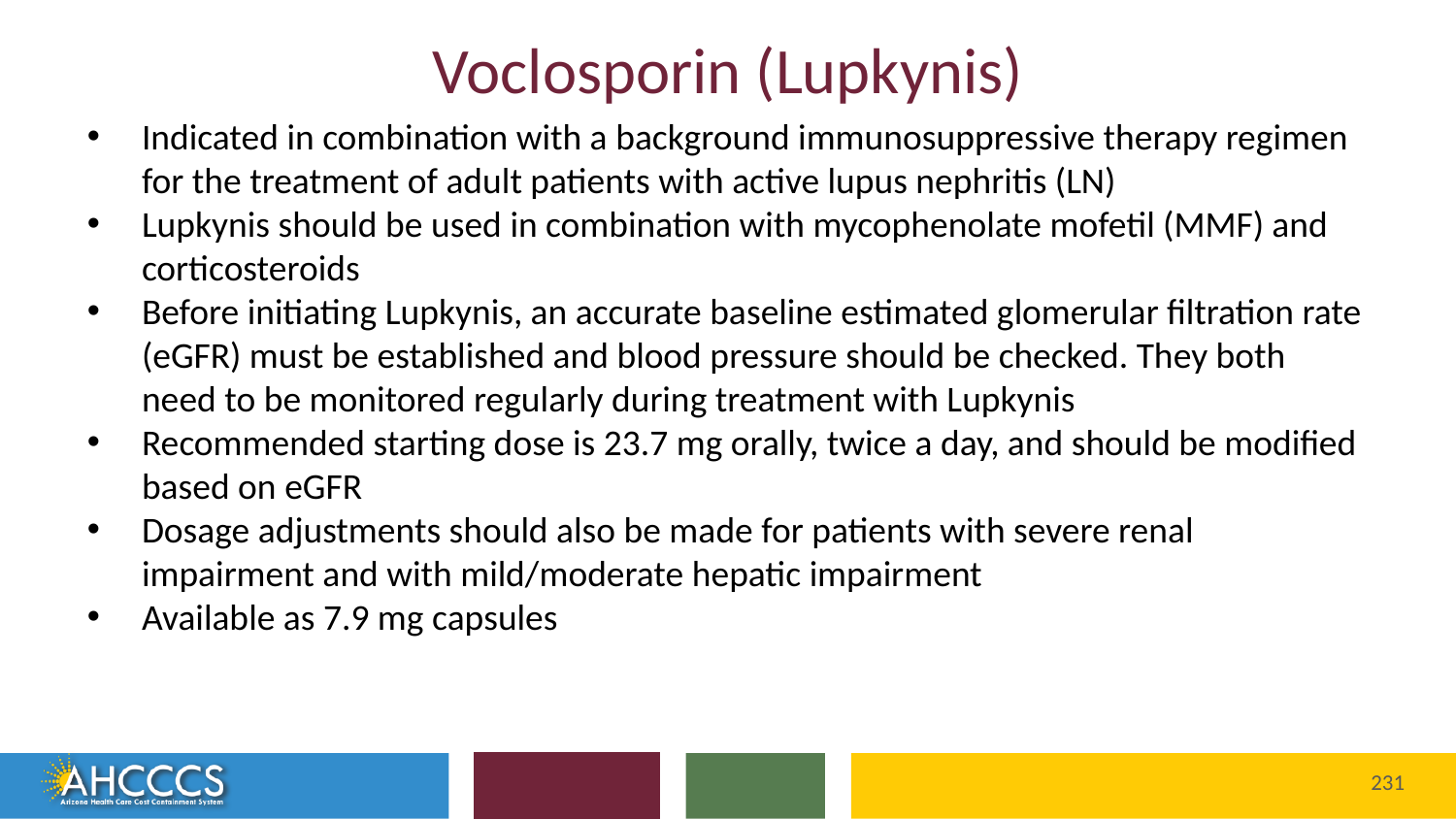

# Voclosporin (Lupkynis)
Indicated in combination with a background immunosuppressive therapy regimen for the treatment of adult patients with active lupus nephritis (LN)
Lupkynis should be used in combination with mycophenolate mofetil (MMF) and corticosteroids
Before initiating Lupkynis, an accurate baseline estimated glomerular filtration rate (eGFR) must be established and blood pressure should be checked. They both need to be monitored regularly during treatment with Lupkynis
Recommended starting dose is 23.7 mg orally, twice a day, and should be modified based on eGFR
Dosage adjustments should also be made for patients with severe renal impairment and with mild/moderate hepatic impairment
Available as 7.9 mg capsules